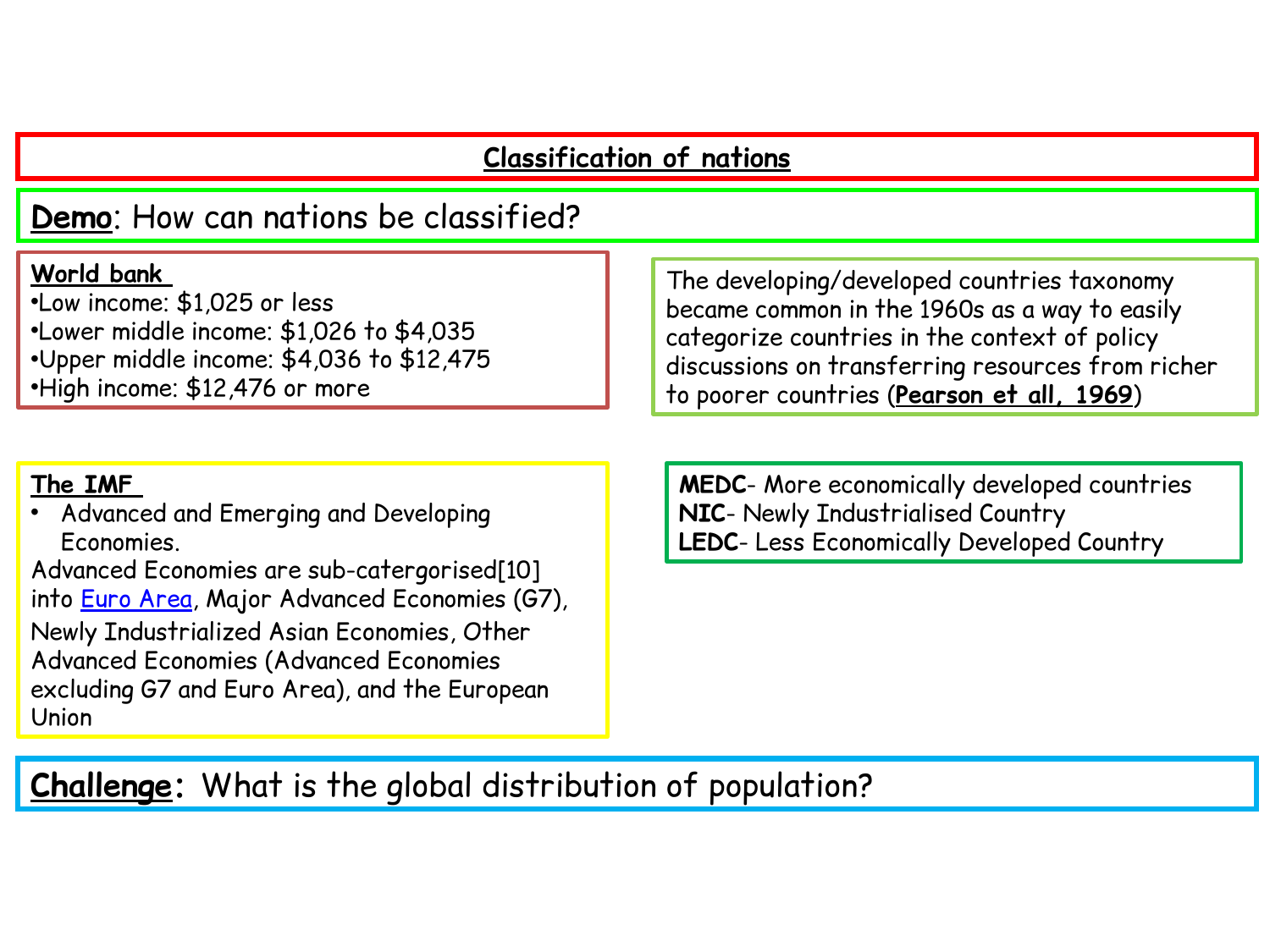

Classification of nations
Demo: How can nations be classified?
World bank
Low income: $1,025 or less
Lower middle income: $1,026 to $4,035
Upper middle income: $4,036 to $12,475
High income: $12,476 or more
The developing/developed countries taxonomy became common in the 1960s as a way to easily categorize countries in the context of policy discussions on transferring resources from richer to poorer countries (Pearson et all, 1969)
The IMF
Advanced and Emerging and Developing Economies.
Advanced Economies are sub-catergorised[10] into Euro Area, Major Advanced Economies (G7), Newly Industrialized Asian Economies, Other Advanced Economies (Advanced Economies excluding G7 and Euro Area), and the European Union
MEDC- More economically developed countries
NIC- Newly Industrialised Country
LEDC- Less Economically Developed Country
Challenge: What is the global distribution of population?